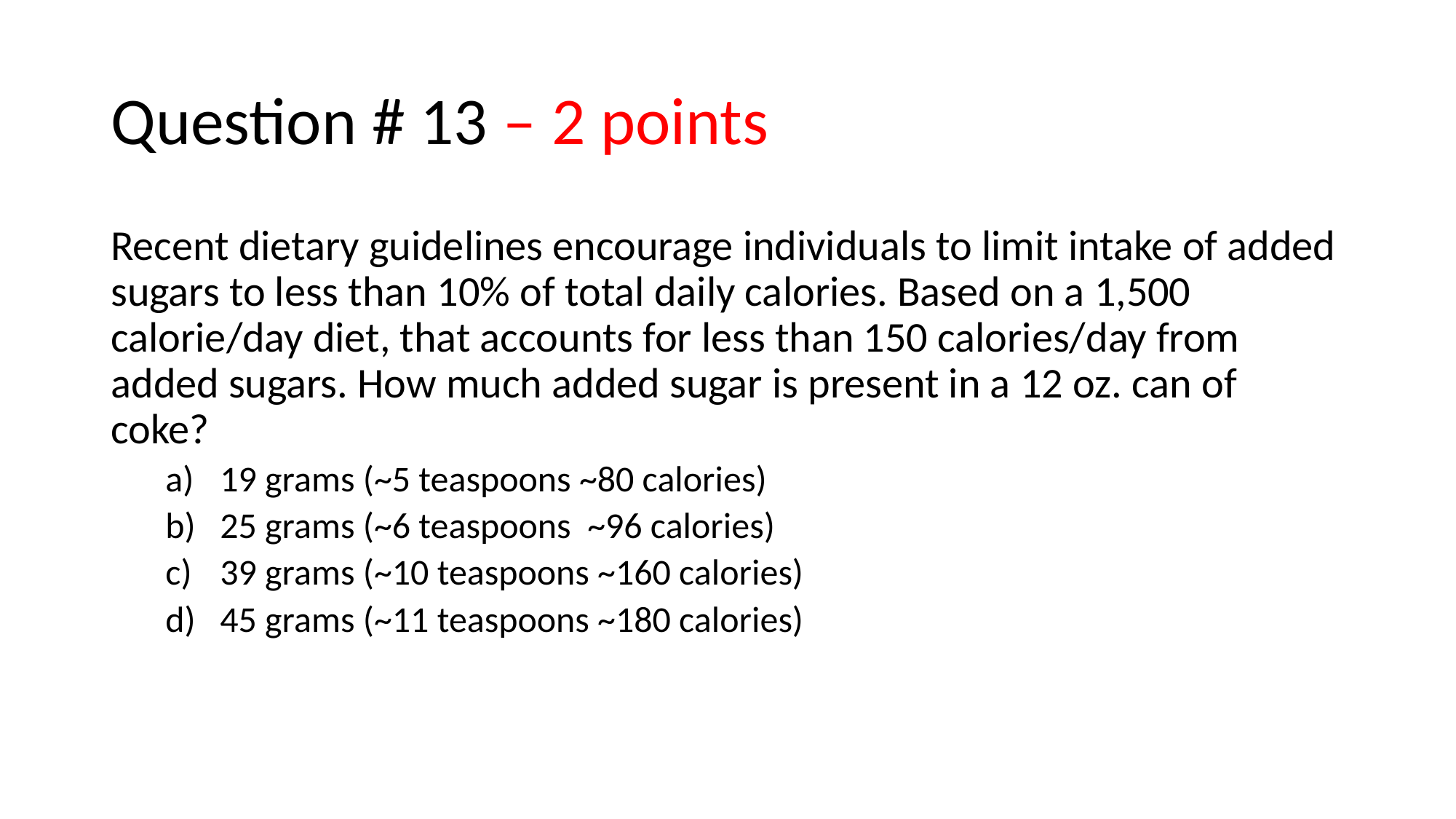

# Question # 13 – 2 points
Recent dietary guidelines encourage individuals to limit intake of added sugars to less than 10% of total daily calories. Based on a 1,500 calorie/day diet, that accounts for less than 150 calories/day from added sugars. How much added sugar is present in a 12 oz. can of coke?
19 grams (~5 teaspoons ~80 calories)
25 grams (~6 teaspoons  ~96 calories)
39 grams (~10 teaspoons ~160 calories)
45 grams (~11 teaspoons ~180 calories)